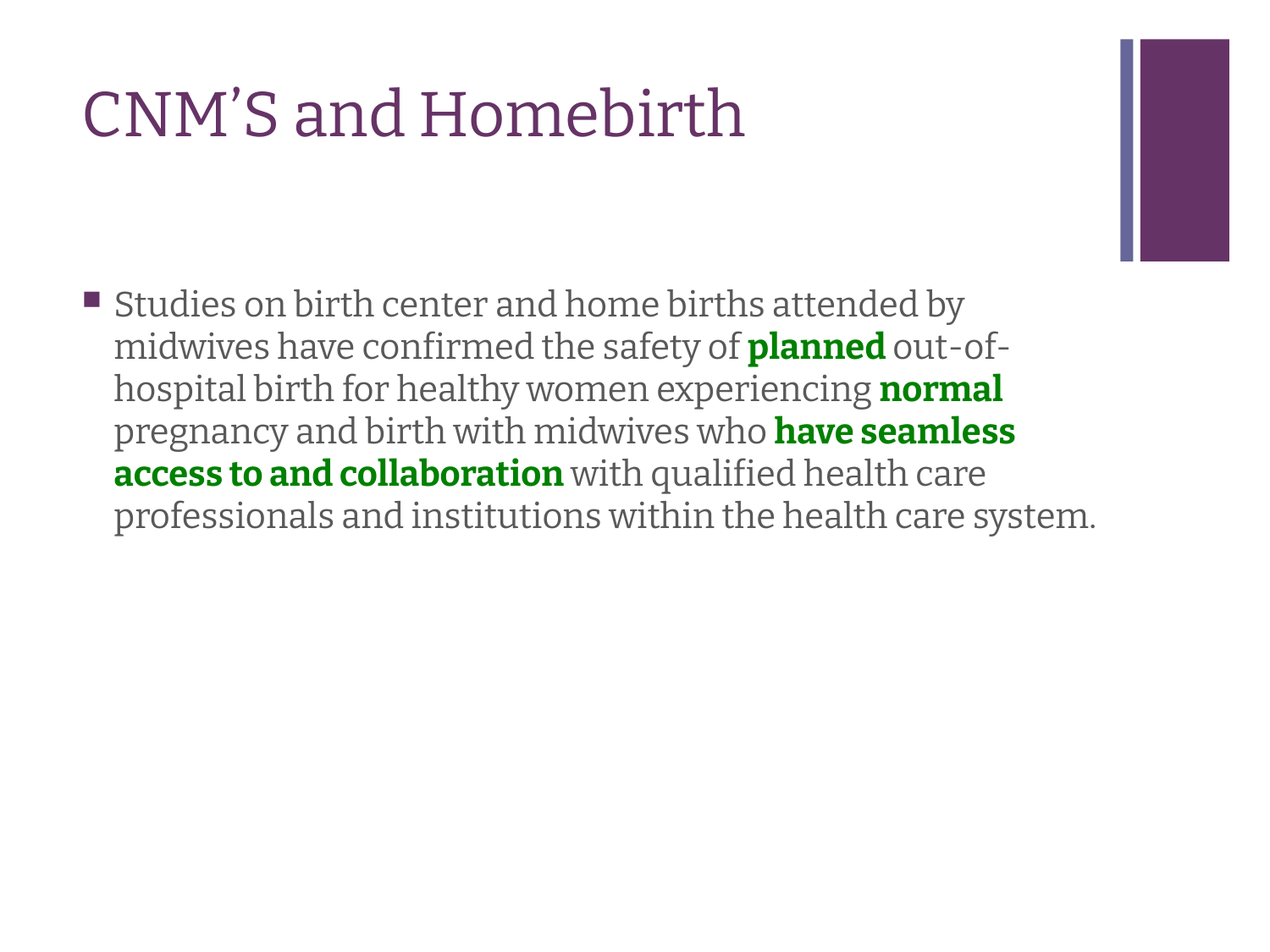

# CNM’S and Homebirth
Studies on birth center and home births attended by midwives have confirmed the safety of planned out-of-hospital birth for healthy women experiencing normal pregnancy and birth with midwives who have seamless access to and collaboration with qualified health care professionals and institutions within the health care system.